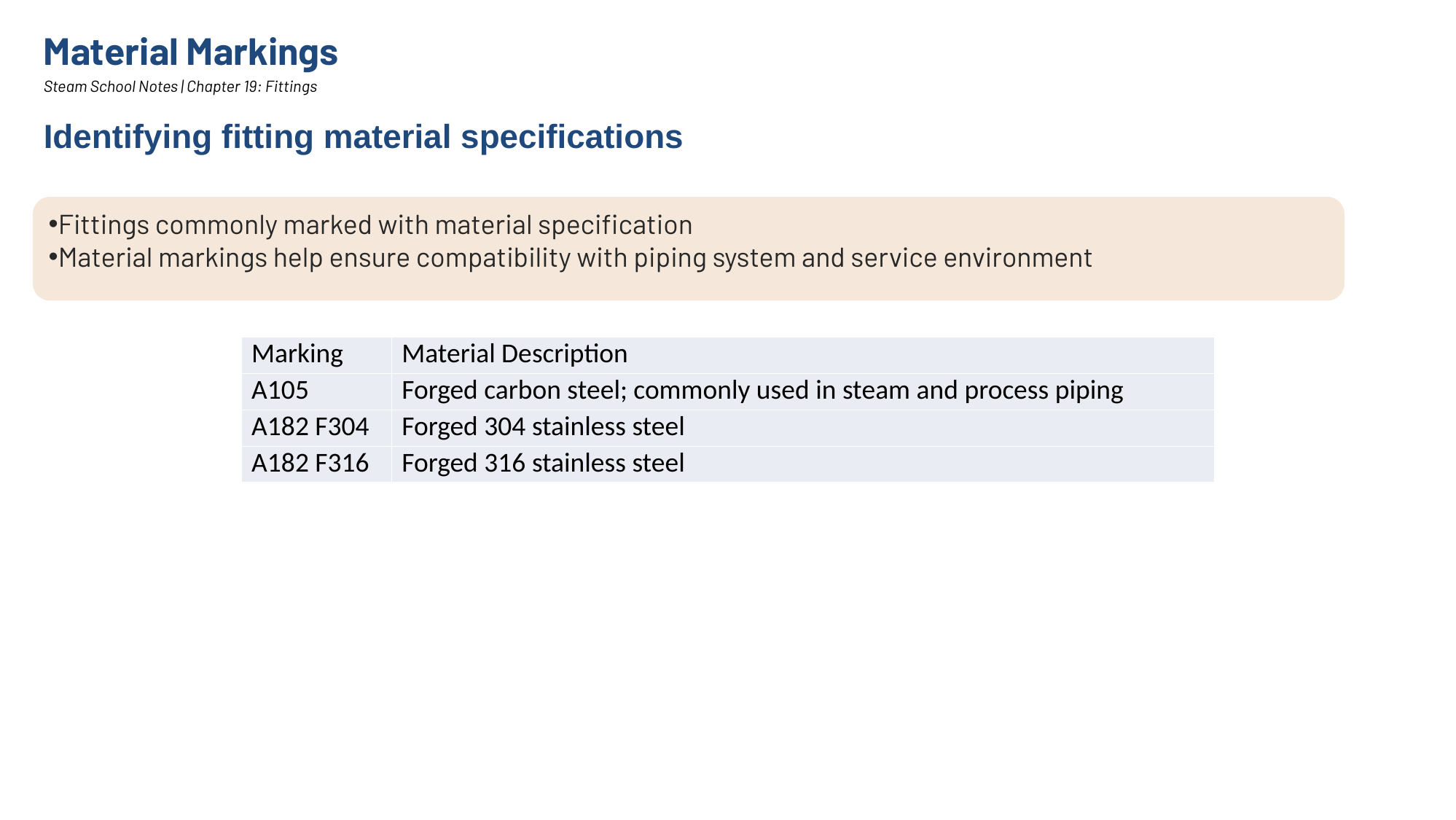

Material Markings
Steam School Notes | Chapter 19: Fittings
Identifying fitting material specifications
Fittings commonly marked with material specification
Material markings help ensure compatibility with piping system and service environment
| Marking | Material Description |
| --- | --- |
| A105 | Forged carbon steel; commonly used in steam and process piping |
| A182 F304 | Forged 304 stainless steel |
| A182 F316 | Forged 316 stainless steel |